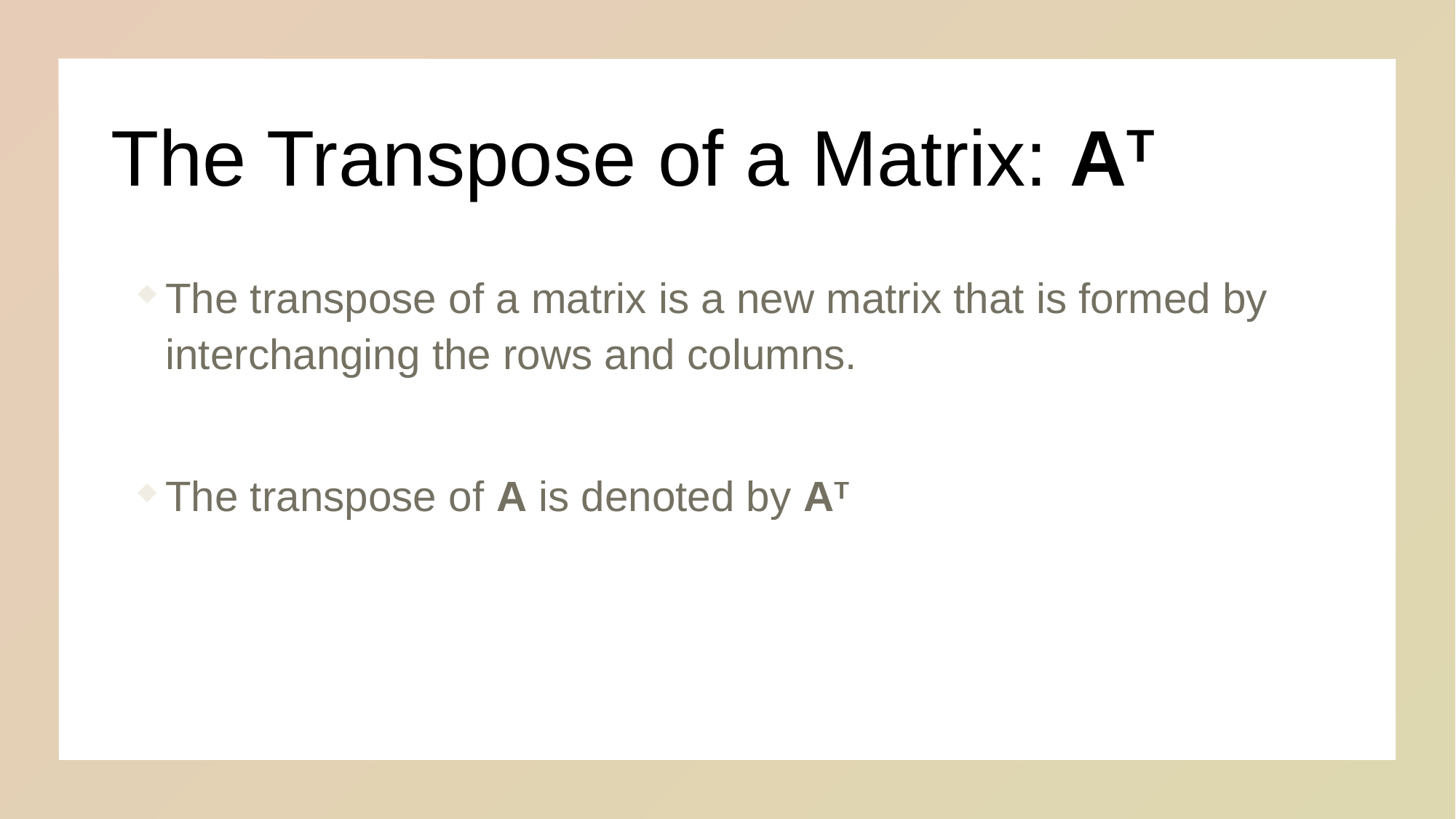

# The Transpose of a Matrix: AT
The transpose of a matrix is a new matrix that is formed by interchanging the rows and columns.

The transpose of A is denoted by AT